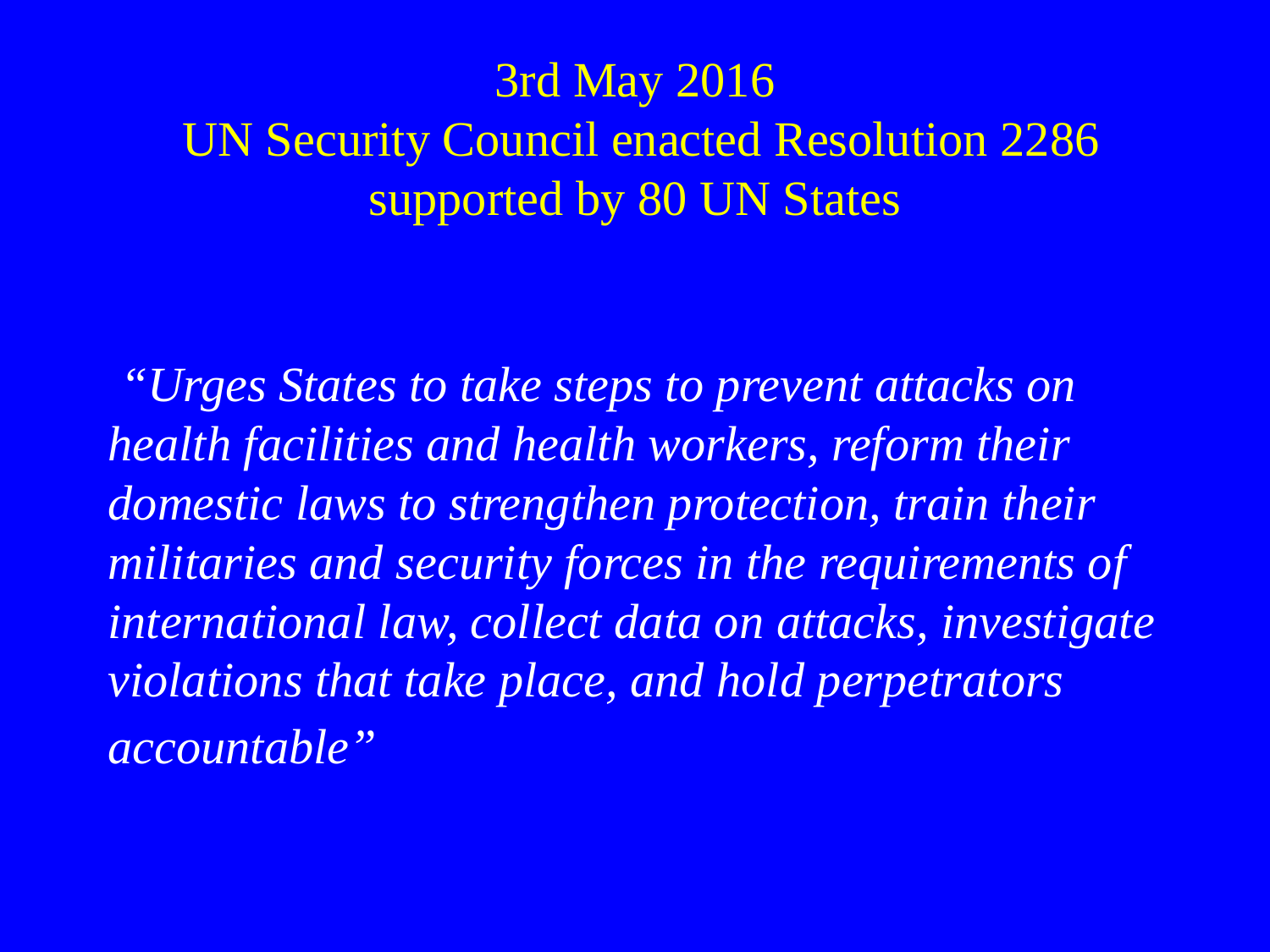

# 3rd May 2016  UN Security Council enacted Resolution 2286 supported by 80 UN States

 “Urges States to take steps to prevent attacks on health facilities and health workers, reform their domestic laws to strengthen protection, train their militaries and security forces in the requirements of international law, collect data on attacks, investigate violations that take place, and hold perpetrators accountable”